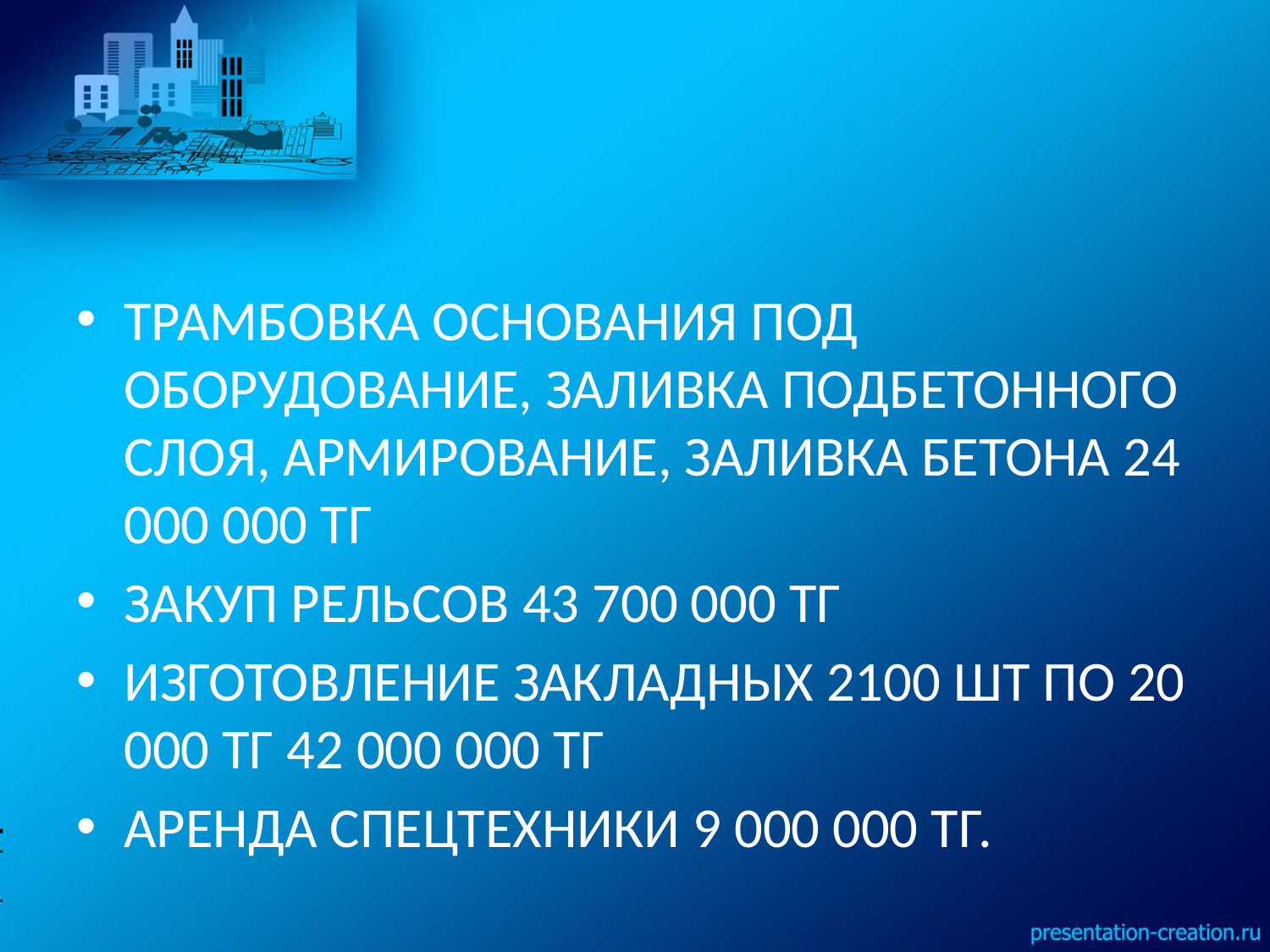

#
ТРАМБОВКА ОСНОВАНИЯ ПОД  ОБОРУДОВАНИЕ, ЗАЛИВКА ПОДБЕТОННОГО СЛОЯ, АРМИРОВАНИЕ, ЗАЛИВКА БЕТОНА 24 000 000 ТГ
ЗАКУП РЕЛЬСОВ 43 700 000 ТГ
ИЗГОТОВЛЕНИЕ ЗАКЛАДНЫХ 2100 ШТ ПО 20 000 ТГ 42 000 000 ТГ
АРЕНДА СПЕЦТЕХНИКИ 9 000 000 ТГ.